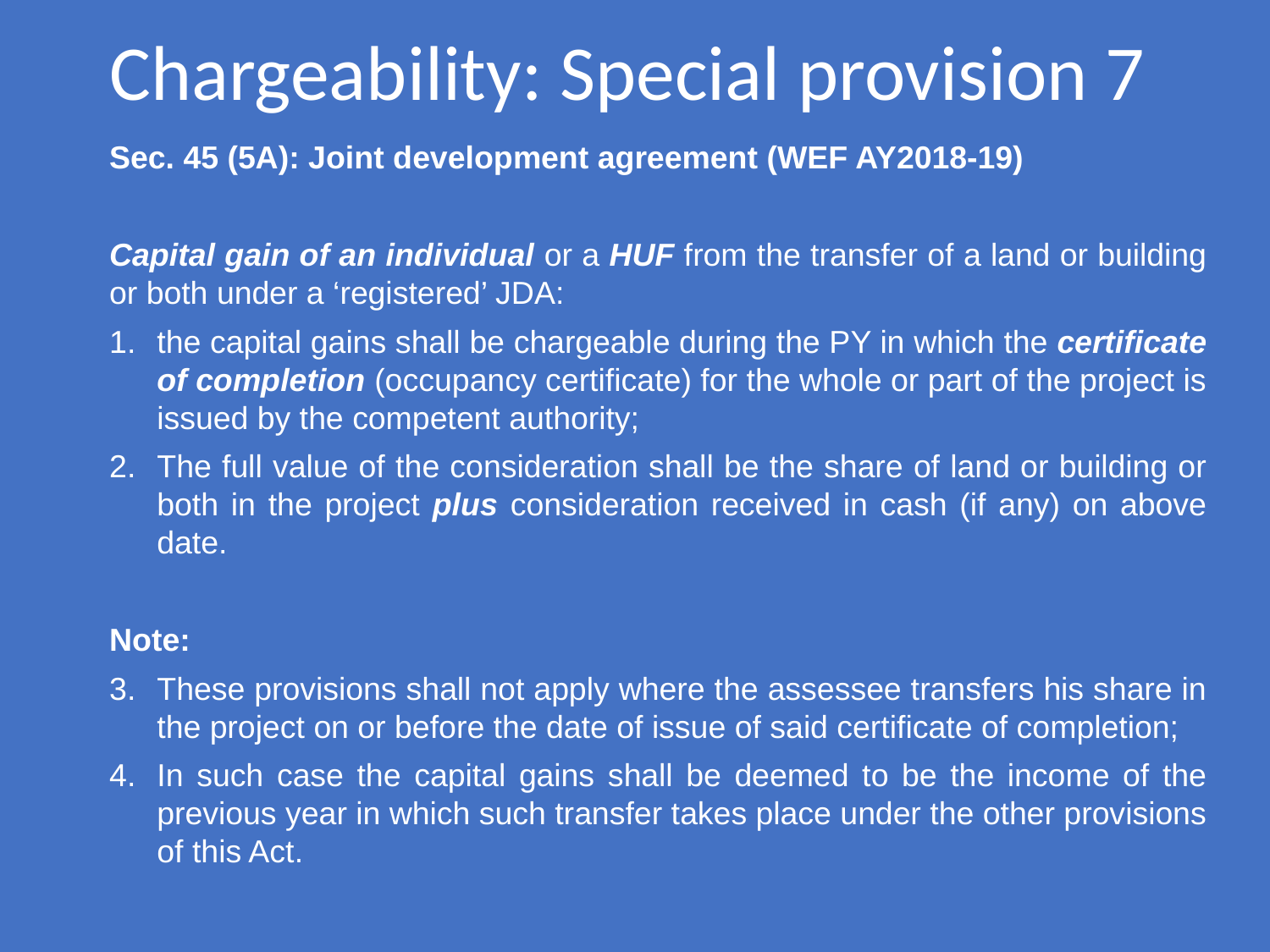

Chargeability: Special provision 7
Sec. 45 (5A): Joint development agreement (WEF AY2018-19)

Capital gain of an individual or a HUF from the transfer of a land or building or both under a ‘registered’ JDA:
the capital gains shall be chargeable during the PY in which the certificate of completion (occupancy certificate) for the whole or part of the project is issued by the competent authority;
The full value of the consideration shall be the share of land or building or both in the project plus consideration received in cash (if any) on above date.

Note:
These provisions shall not apply where the assessee transfers his share in the project on or before the date of issue of said certificate of completion;
In such case the capital gains shall be deemed to be the income of the previous year in which such transfer takes place under the other provisions of this Act.